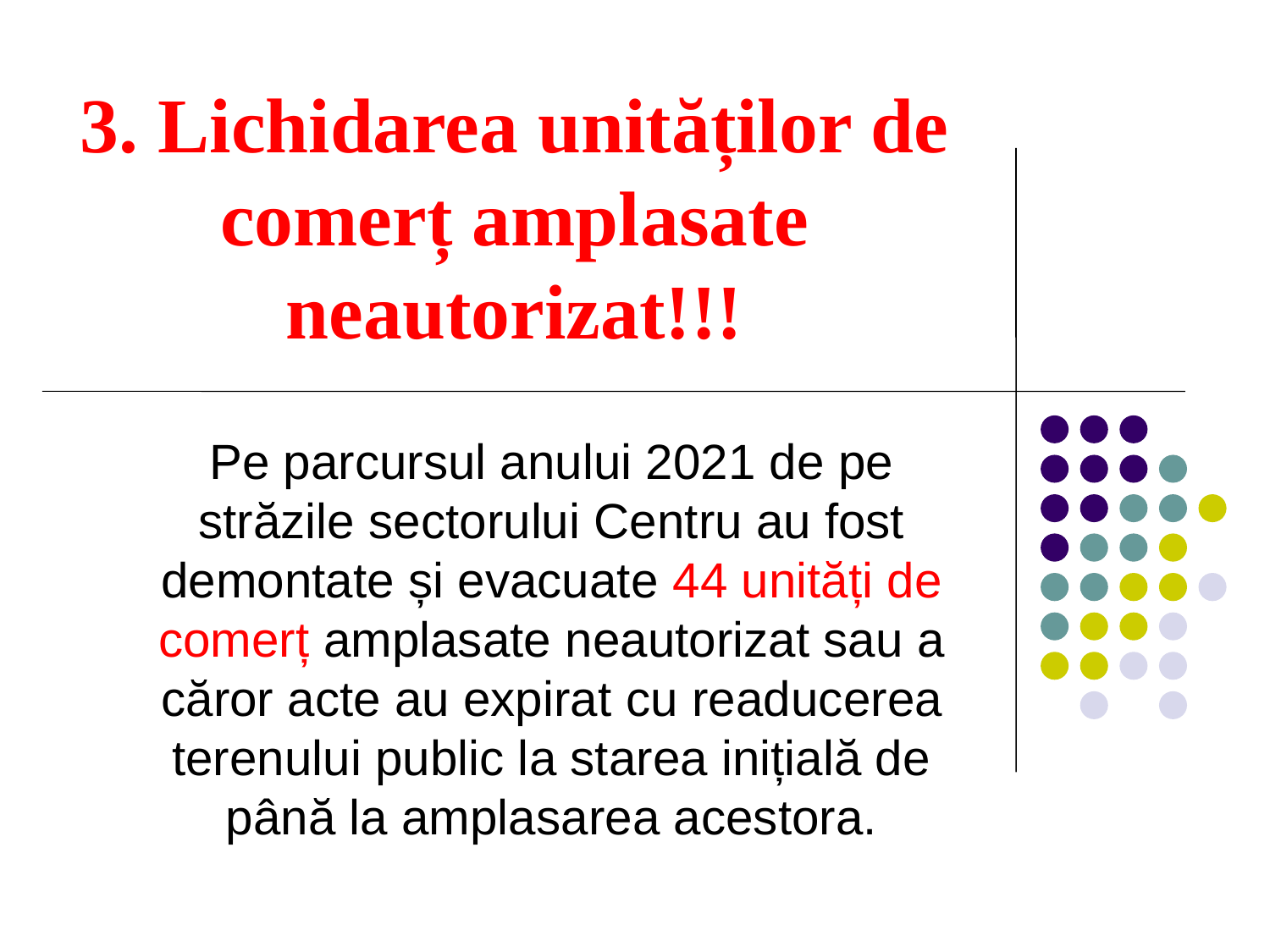

# 3. Lichidarea unităților de comerț amplasate neautorizat!!!
Pe parcursul anului 2021 de pe străzile sectorului Centru au fost demontate și evacuate 44 unități de comerț amplasate neautorizat sau a căror acte au expirat cu readucerea terenului public la starea inițială de până la amplasarea acestora.